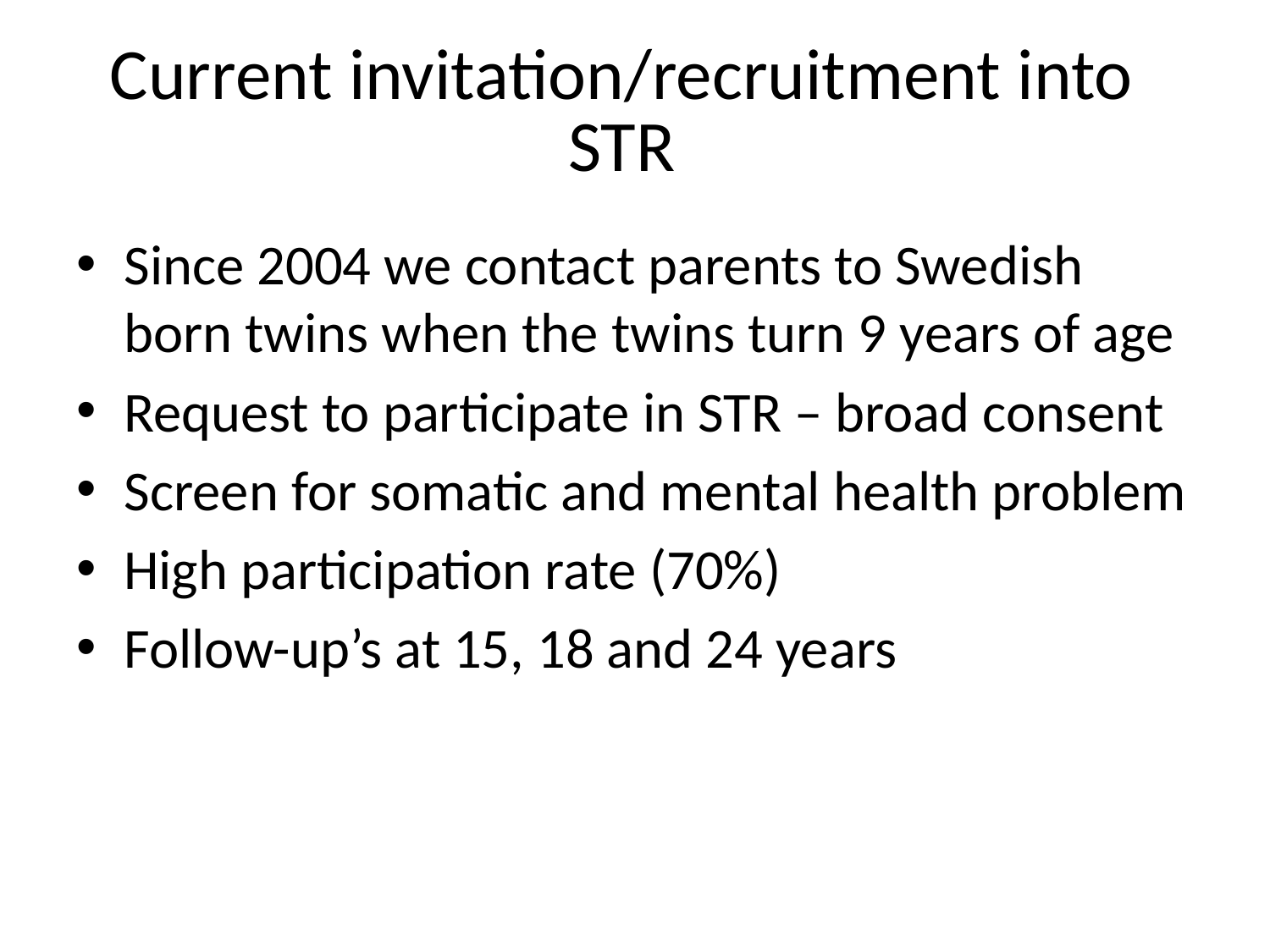

# Current invitation/recruitment into STR
Since 2004 we contact parents to Swedish born twins when the twins turn 9 years of age
Request to participate in STR – broad consent
Screen for somatic and mental health problem
High participation rate (70%)
Follow-up’s at 15, 18 and 24 years